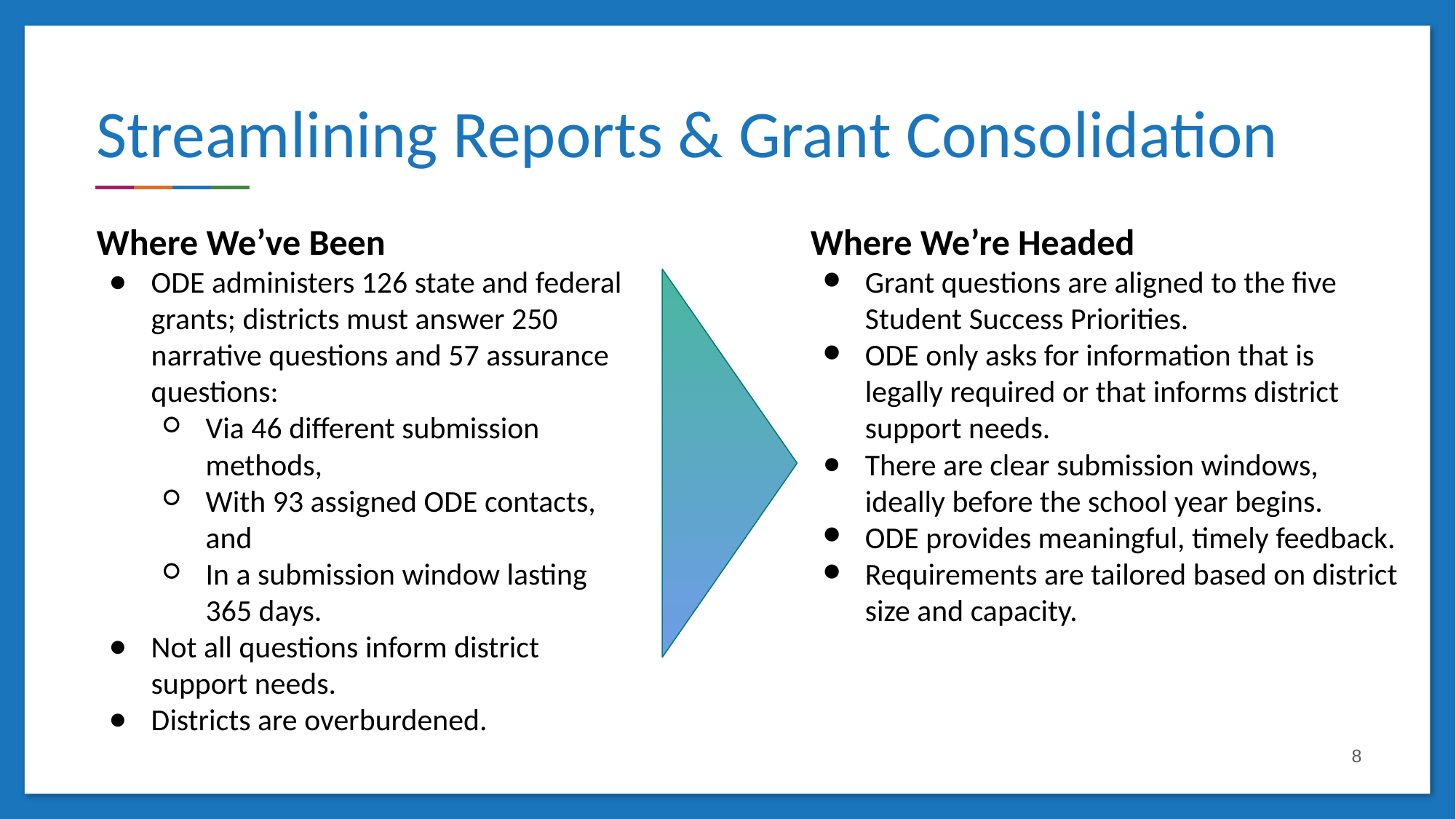

# Streamlining Reports & Grant Consolidation
Where We’ve Been
ODE administers 126 state and federal grants; districts must answer 250 narrative questions and 57 assurance questions:
Via 46 different submission methods,
With 93 assigned ODE contacts, and
In a submission window lasting 365 days.
Not all questions inform district support needs.
Districts are overburdened.
Where We’re Headed
Grant questions are aligned to the five Student Success Priorities.
ODE only asks for information that is legally required or that informs district support needs.
There are clear submission windows, ideally before the school year begins.
ODE provides meaningful, timely feedback.
Requirements are tailored based on district size and capacity.

8